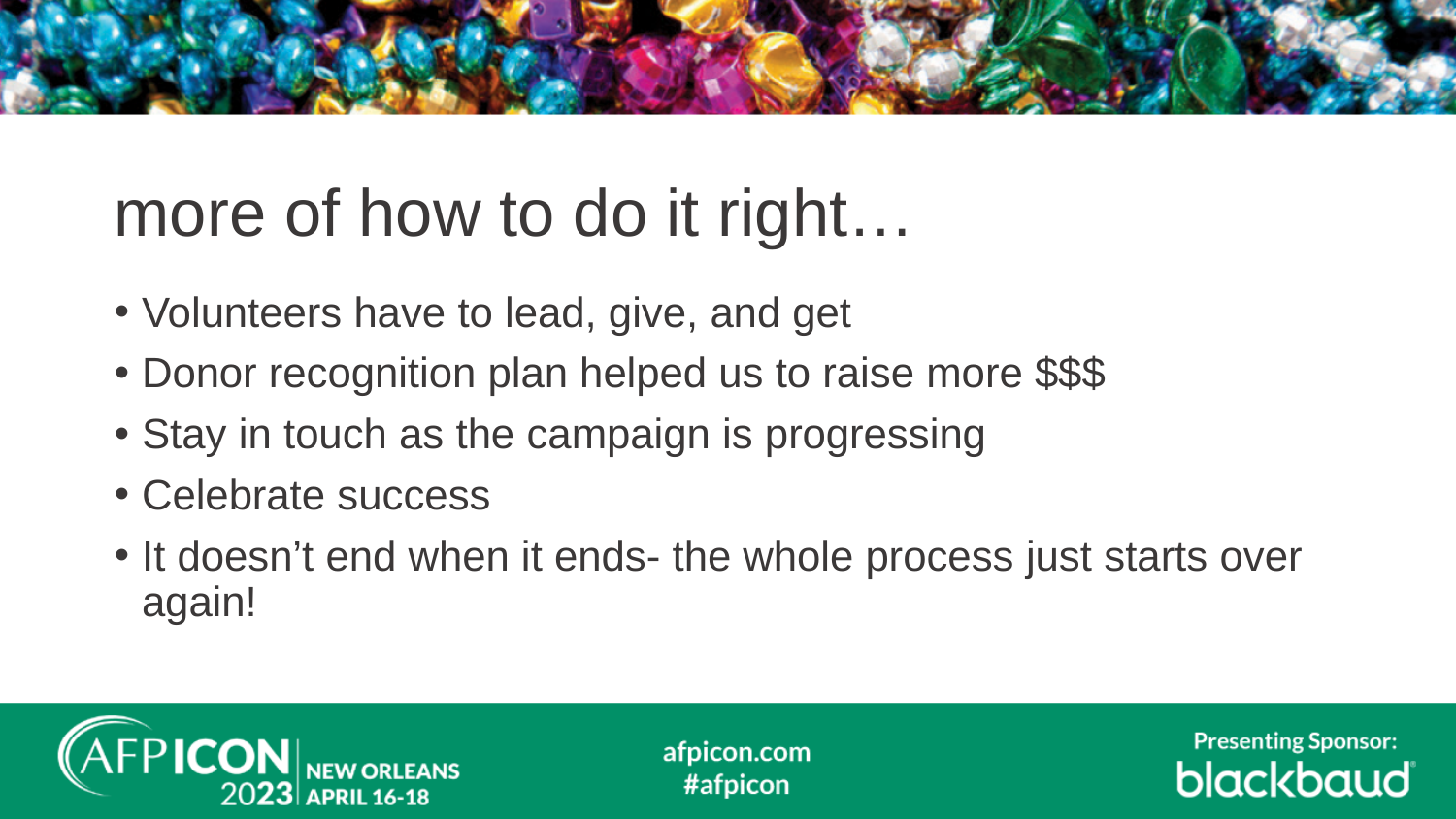

# more of how to do it right…
Volunteers have to lead, give, and get
Donor recognition plan helped us to raise more $$$
Stay in touch as the campaign is progressing
Celebrate success
It doesn’t end when it ends- the whole process just starts over again!